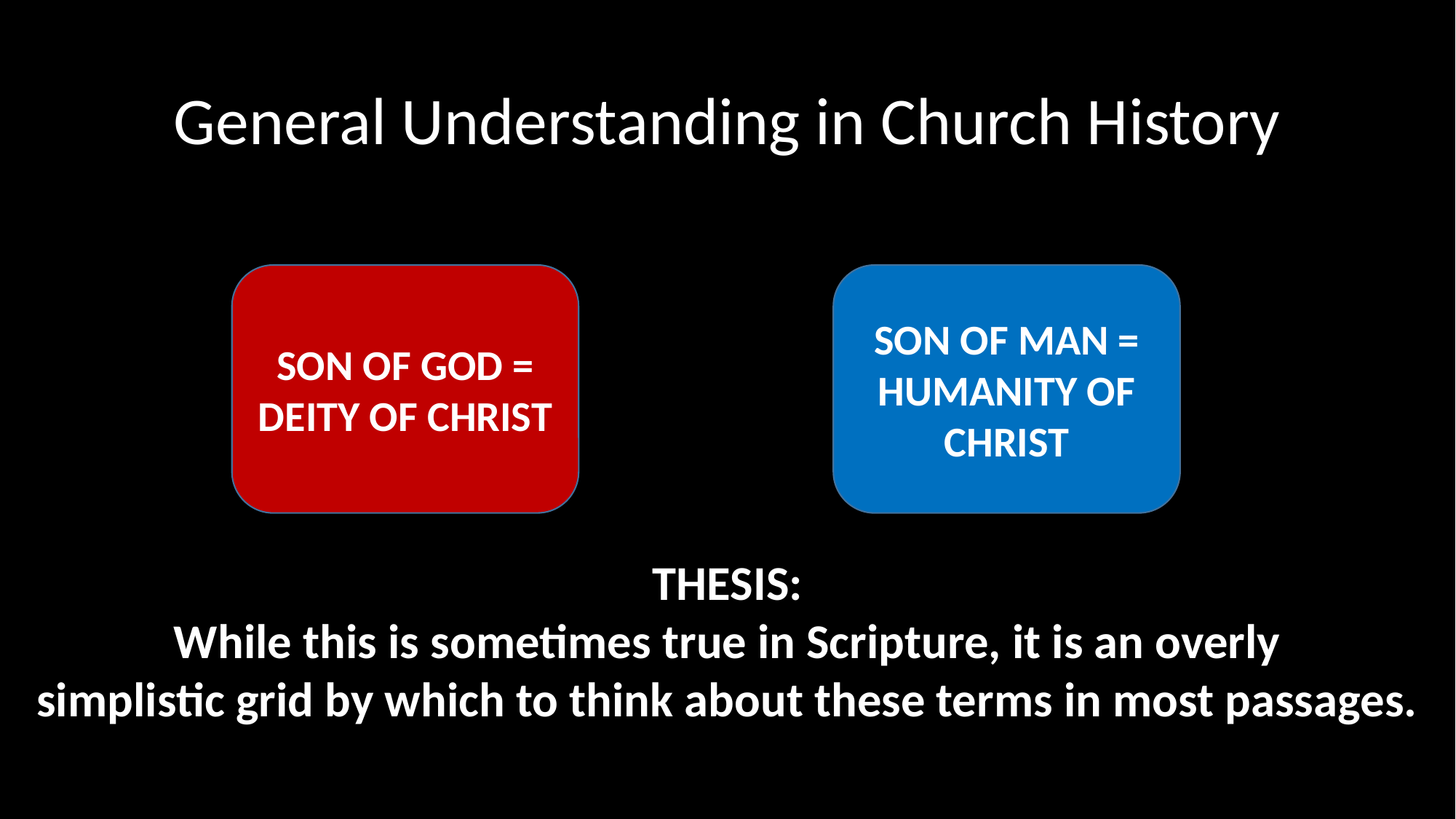

# General Understanding in Church History
SON OF GOD = DEITY OF CHRIST
SON OF MAN = HUMANITY OF CHRIST
THESIS:
While this is sometimes true in Scripture, it is an overly
simplistic grid by which to think about these terms in most passages.